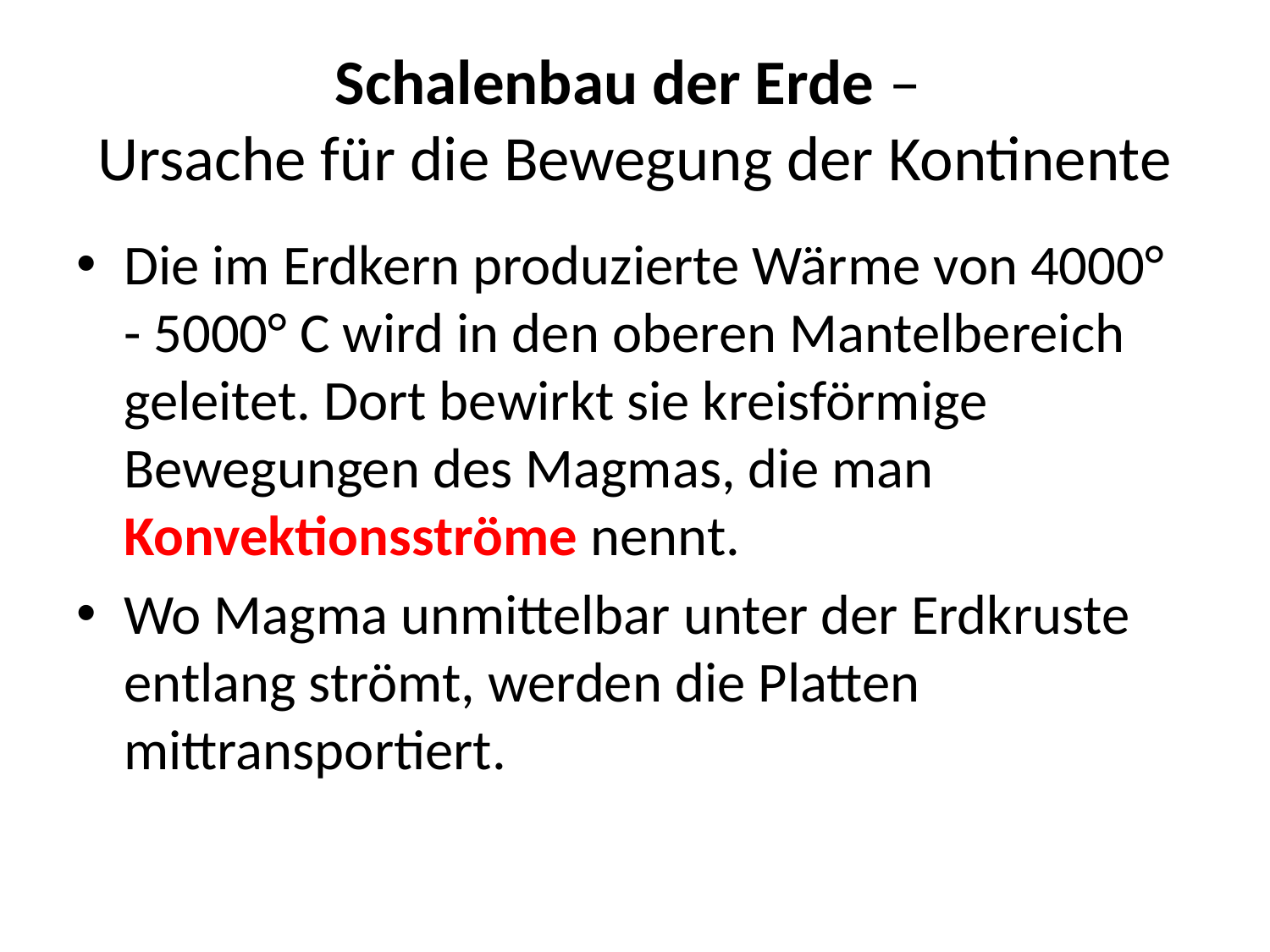

# Schalenbau der Erde – Ursache für die Bewegung der Kontinente
Die im Erdkern produzierte Wärme von 4000° - 5000° C wird in den oberen Mantelbereich geleitet. Dort bewirkt sie kreisförmige Bewegungen des Magmas, die man Konvektionsströme nennt.
Wo Magma unmittelbar unter der Erdkruste entlang strömt, werden die Platten mittransportiert.